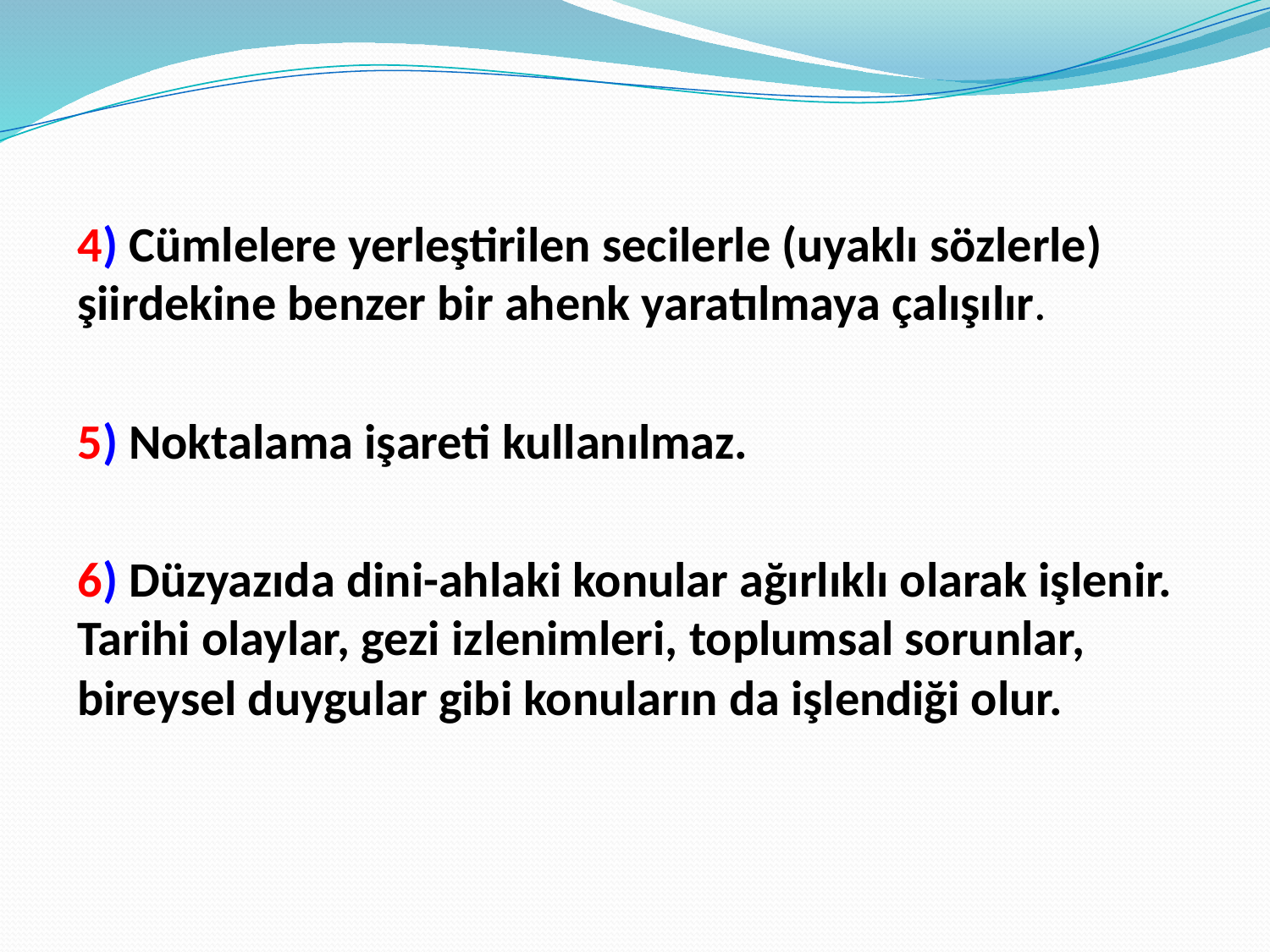

4) Cümlelere yerleştirilen secilerle (uyaklı sözlerle) şiirdekine benzer bir ahenk yaratılmaya çalışılır.

5) Noktalama işareti kullanılmaz.

6) Düzyazıda dini-ahlaki konular ağırlıklı olarak işlenir. Tarihi olaylar, gezi izlenimleri, toplumsal sorunlar, bireysel duygular gibi konuların da işlendiği olur.